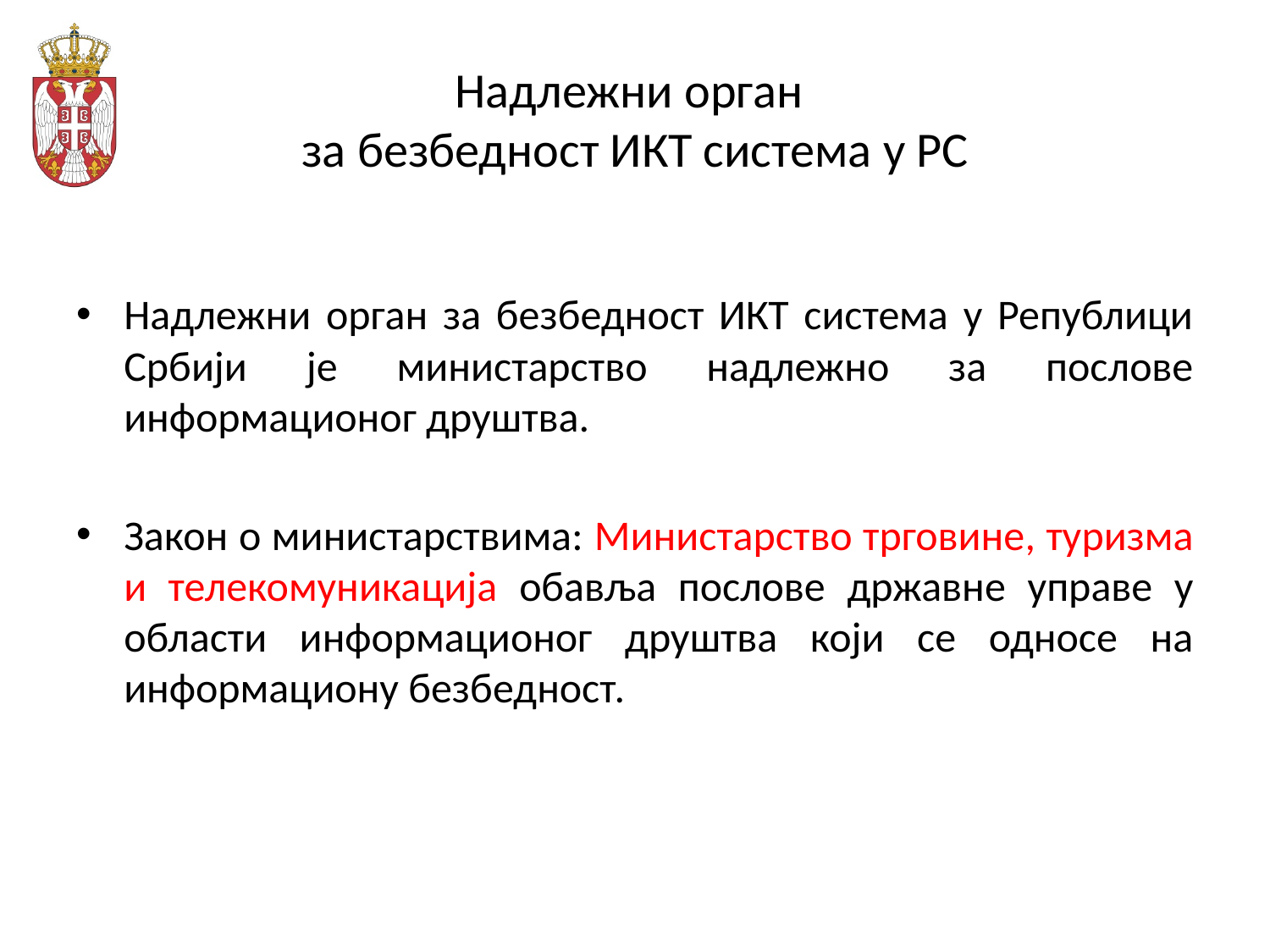

# Надлежни орган за безбедност ИКТ система у РС

Надлежни орган за безбедност ИКТ система у Републици Србији је министарство надлежно за послове информационог друштва.

Закон о министарствима: Министарство трговине, туризма и телекомуникација обавља послове државне управе у области информационог друштва који се односе на информациону безбедност.